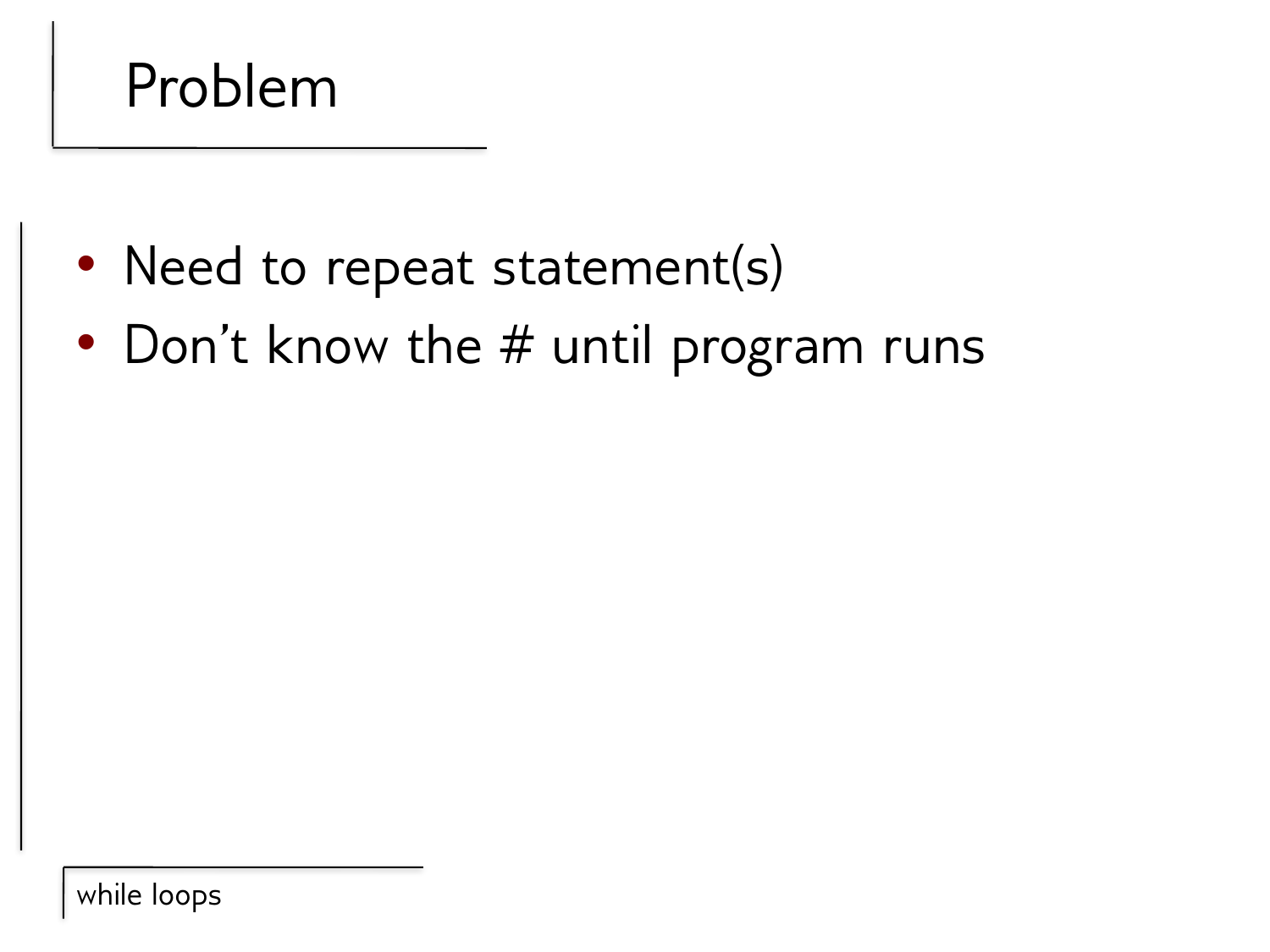

# Problem
Need to repeat statement(s)
Don’t know the # until program runs